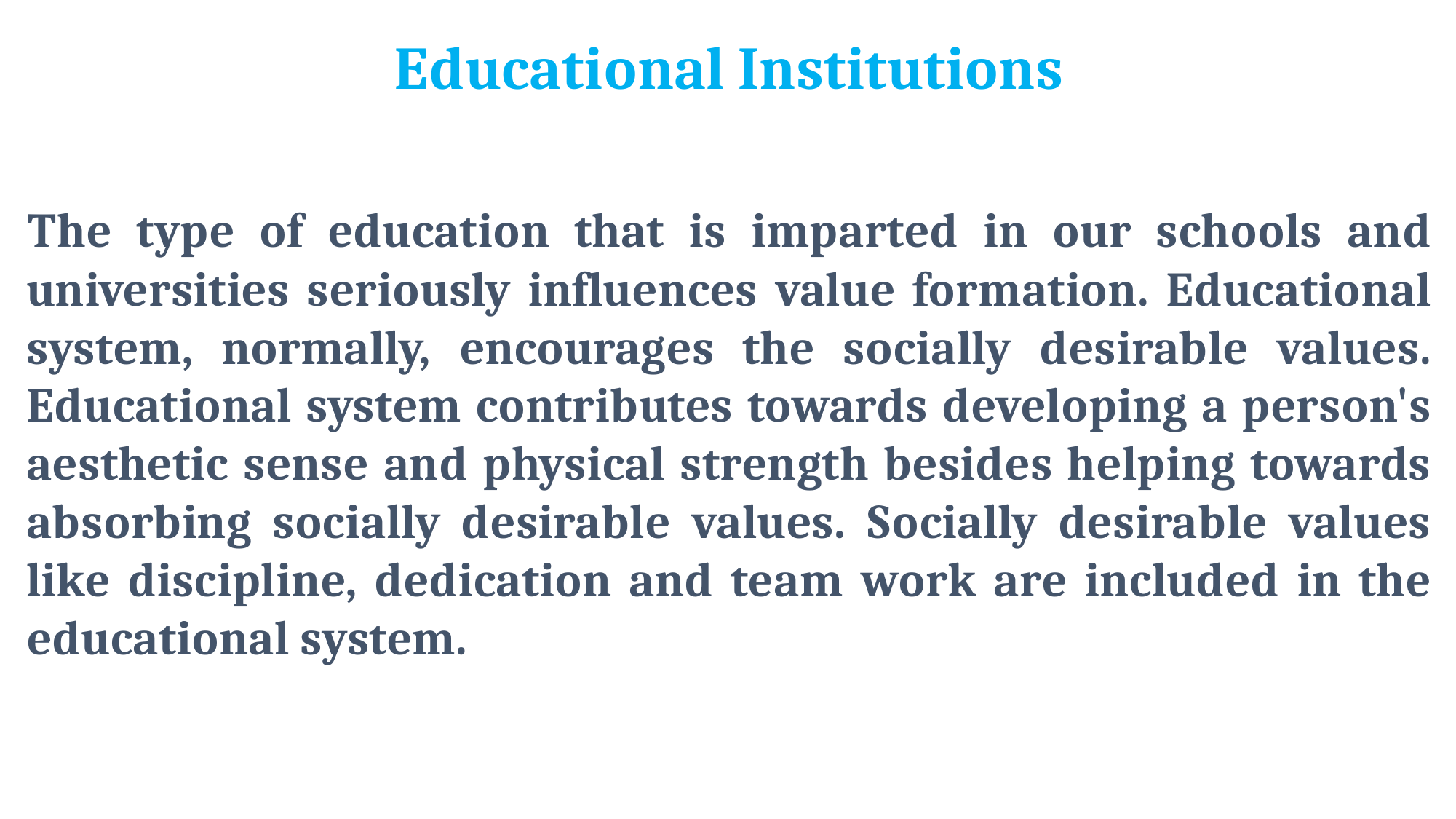

Educational Institutions
The type of education that is imparted in our schools and universities seriously influences value formation. Educational system, normally, encourages the socially desirable values. Educational system contributes towards developing a person's aesthetic sense and physical strength besides helping towards absorbing socially desirable values. Socially desirable values like discipline, dedication and team work are included in the educational system.